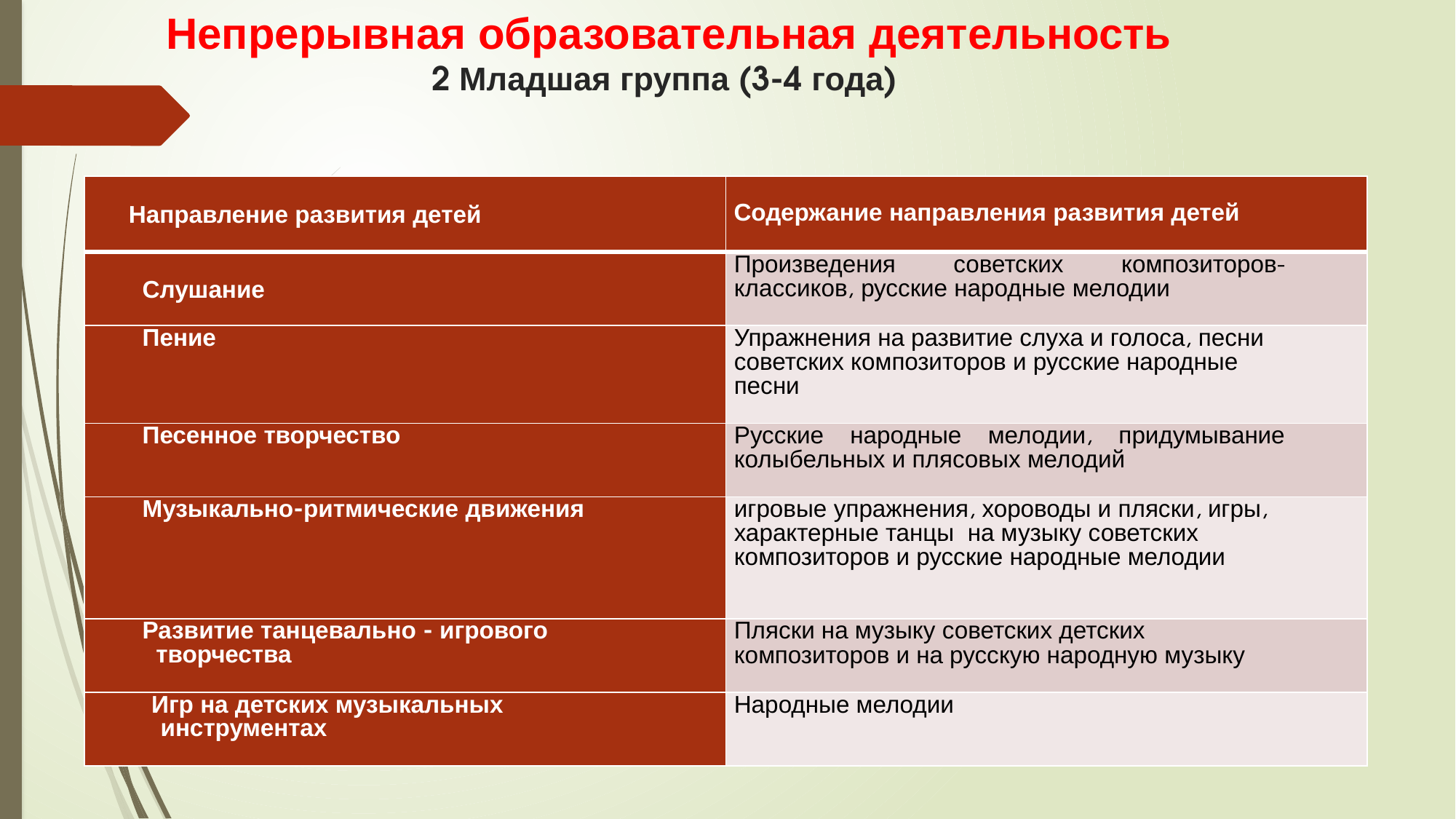

# Непрерывная образовательная деятельность 2 Младшая группа (3-4 года)
| Направление развития детей | Содержание направления развития детей |
| --- | --- |
| Слушание | Произведения советских композиторов- классиков, русские народные мелодии |
| Пение | Упражнения на развитие слуха и голоса, песни советских композиторов и русские народные песни |
| Песенное творчество | Русские народные мелодии, придумывание колыбельных и плясовых мелодий |
| Музыкально-ритмические движения | игровые упражнения, хороводы и пляски, игры, характерные танцы на музыку советских композиторов и русские народные мелодии |
| Развитие танцевально - игрового творчества | Пляски на музыку советских детских композиторов и на русскую народную музыку |
| Игр на детских музыкальных инструментах | Народные мелодии |